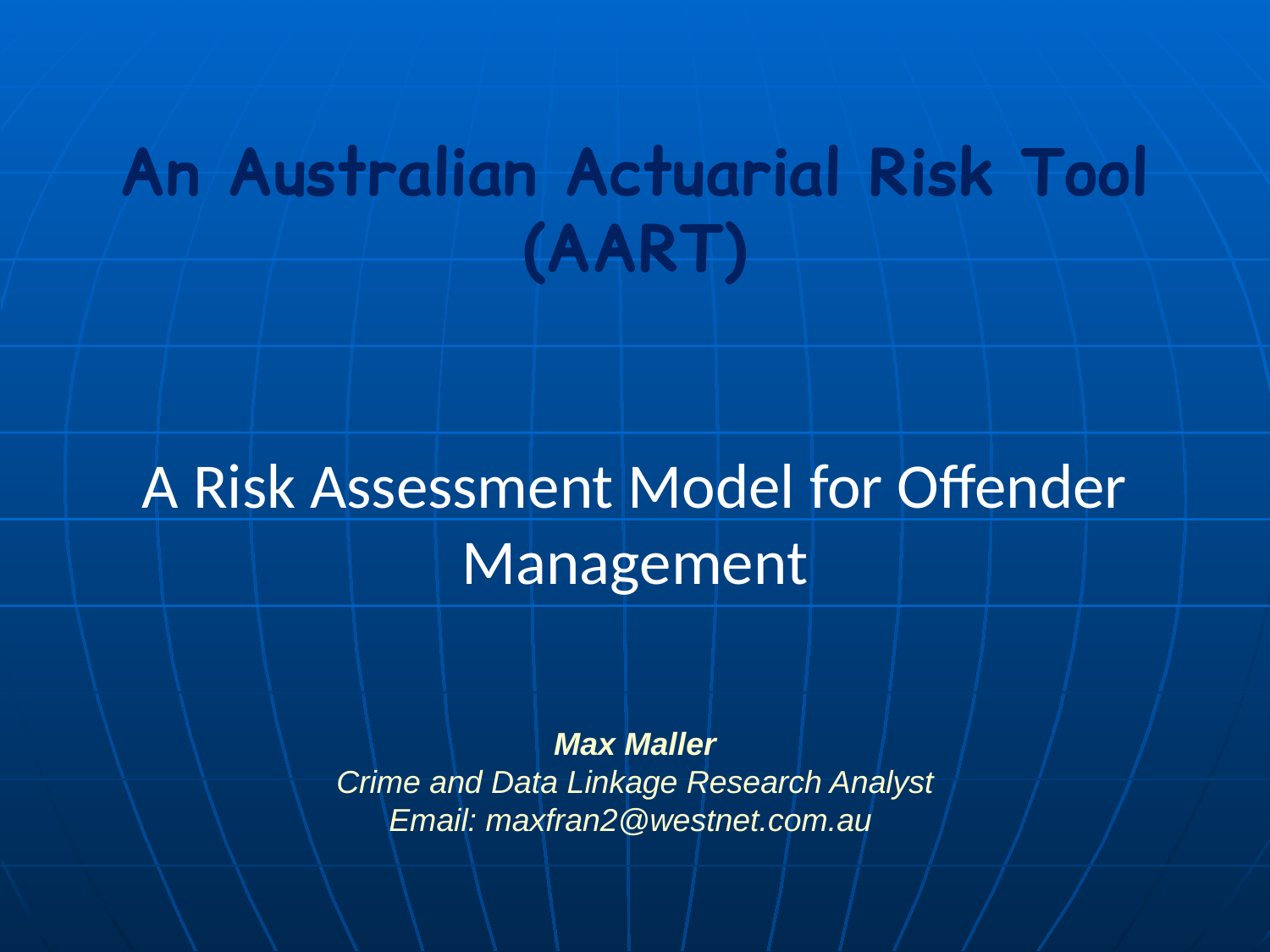

An Australian Actuarial Risk Tool
(AART)

A Risk Assessment Model for Offender Management

Max Maller
Crime and Data Linkage Research Analyst
Email: maxfran2@westnet.com.au